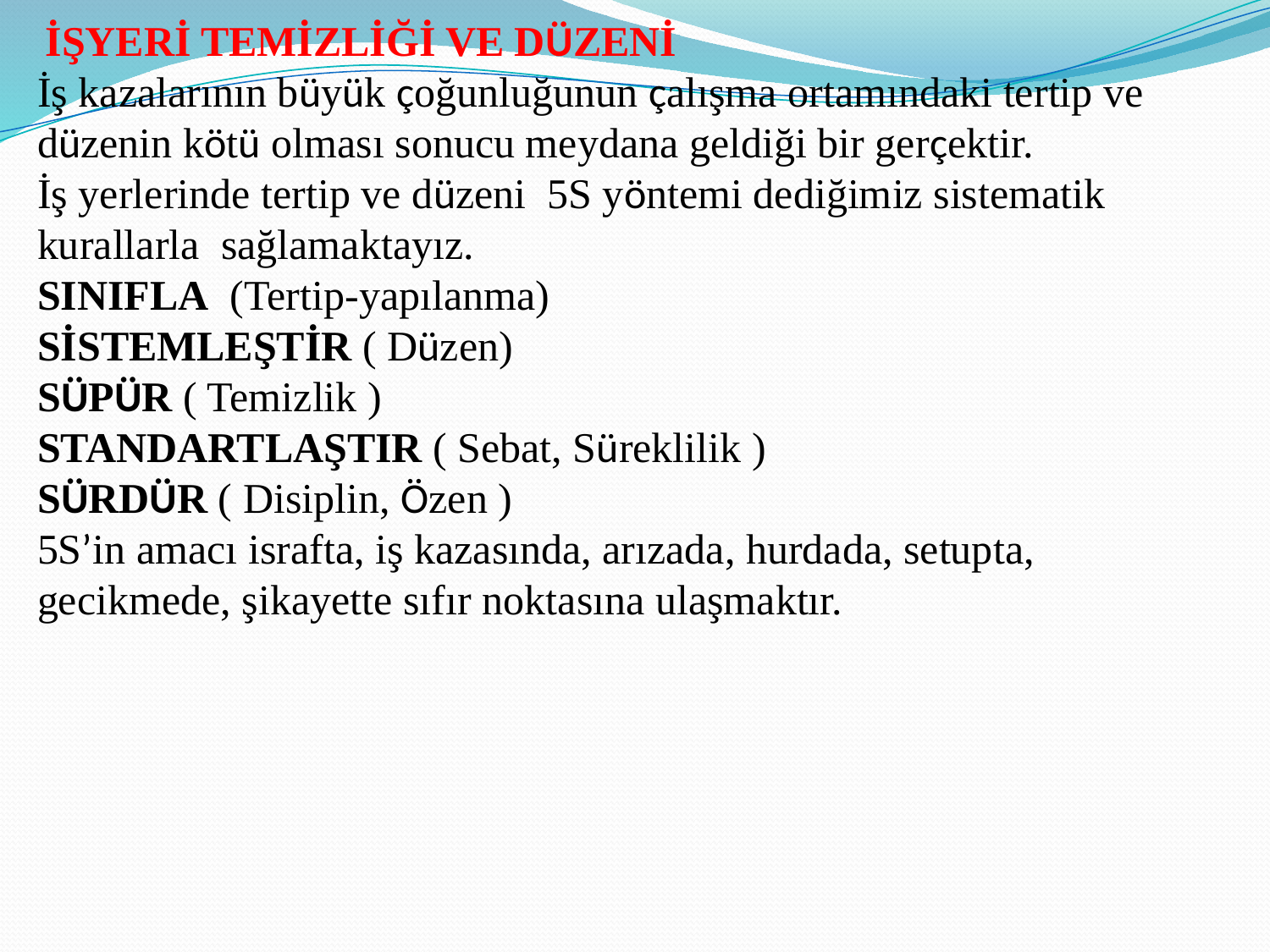

İŞYERİ TEMİZLİĞİ VE DÜZENİ
İş kazalarının büyük çoğunluğunun çalışma ortamındaki tertip ve düzenin kötü olması sonucu meydana geldiği bir gerçektir.
İş yerlerinde tertip ve düzeni  5S yöntemi dediğimiz sistematik kurallarla  sağlamaktayız.
SINIFLA  (Tertip-yapılanma)
SİSTEMLEŞTİR ( Düzen)
SÜPÜR ( Temizlik )
STANDARTLAŞTIR ( Sebat, Süreklilik )
SÜRDÜR ( Disiplin, Özen )
5S’in amacı israfta, iş kazasında, arızada, hurdada, setupta, gecikmede, şikayette sıfır noktasına ulaşmaktır.